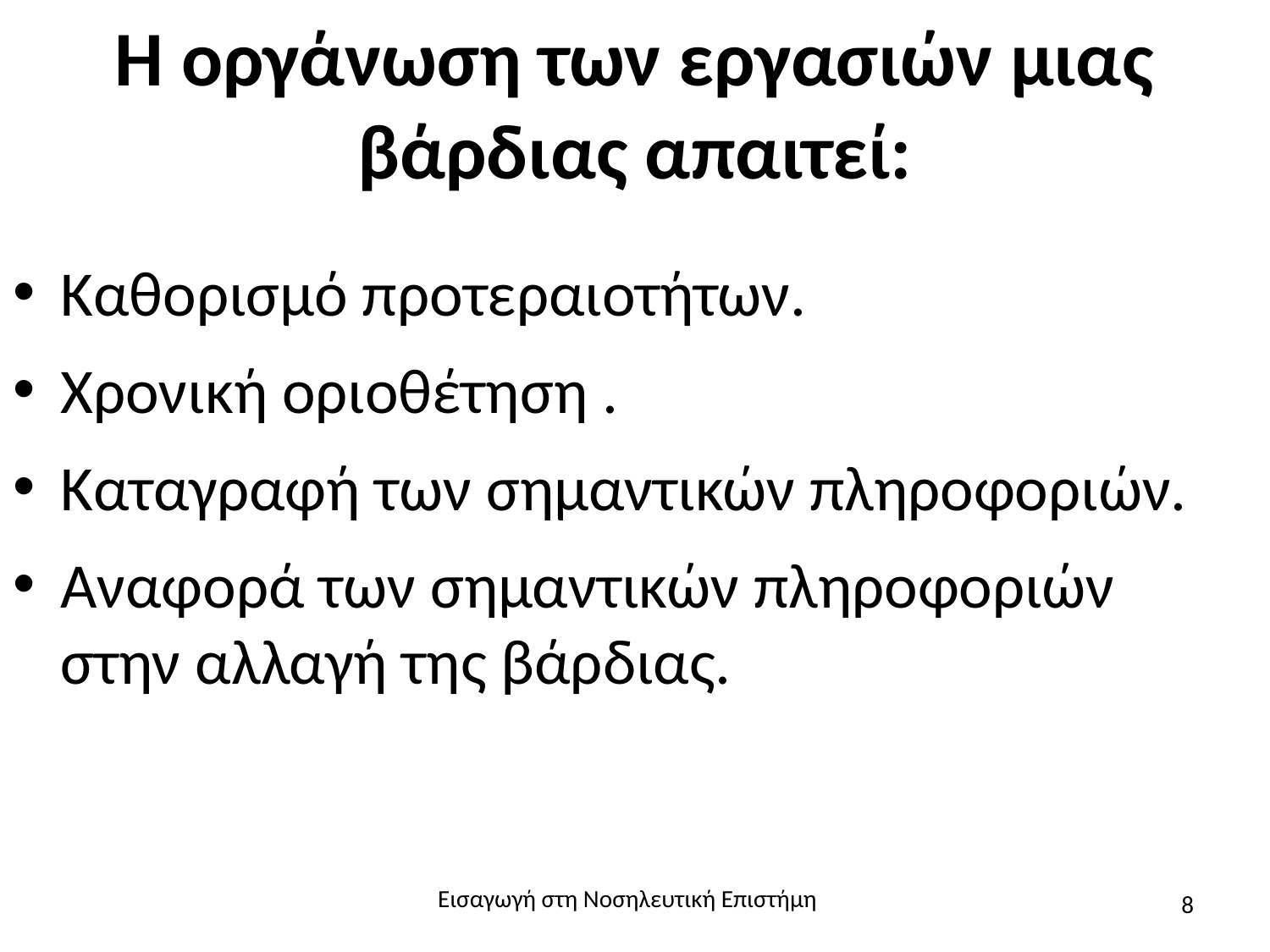

# Η οργάνωση των εργασιών μιας βάρδιας απαιτεί:
Καθορισμό προτεραιοτήτων.
Χρονική οριοθέτηση .
Καταγραφή των σημαντικών πληροφοριών.
Αναφορά των σημαντικών πληροφοριών στην αλλαγή της βάρδιας.
Εισαγωγή στη Νοσηλευτική Επιστήμη

8